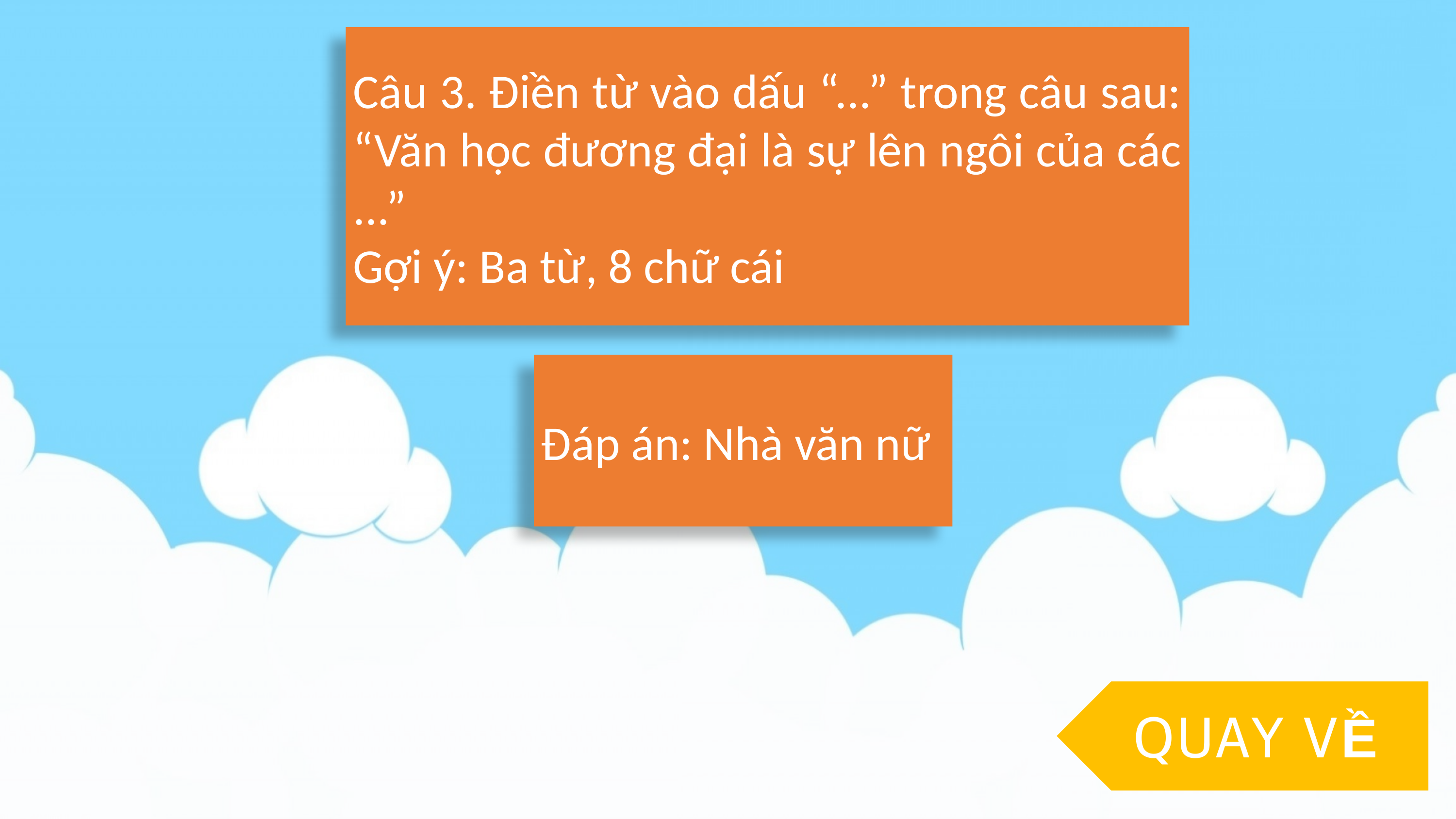

Câu 3. Điền từ vào dấu “...” trong câu sau: “Văn học đương đại là sự lên ngôi của các ...”
Gợi ý: Ba từ, 8 chữ cái
Đáp án: Nhà văn nữ
QUAY VỀ